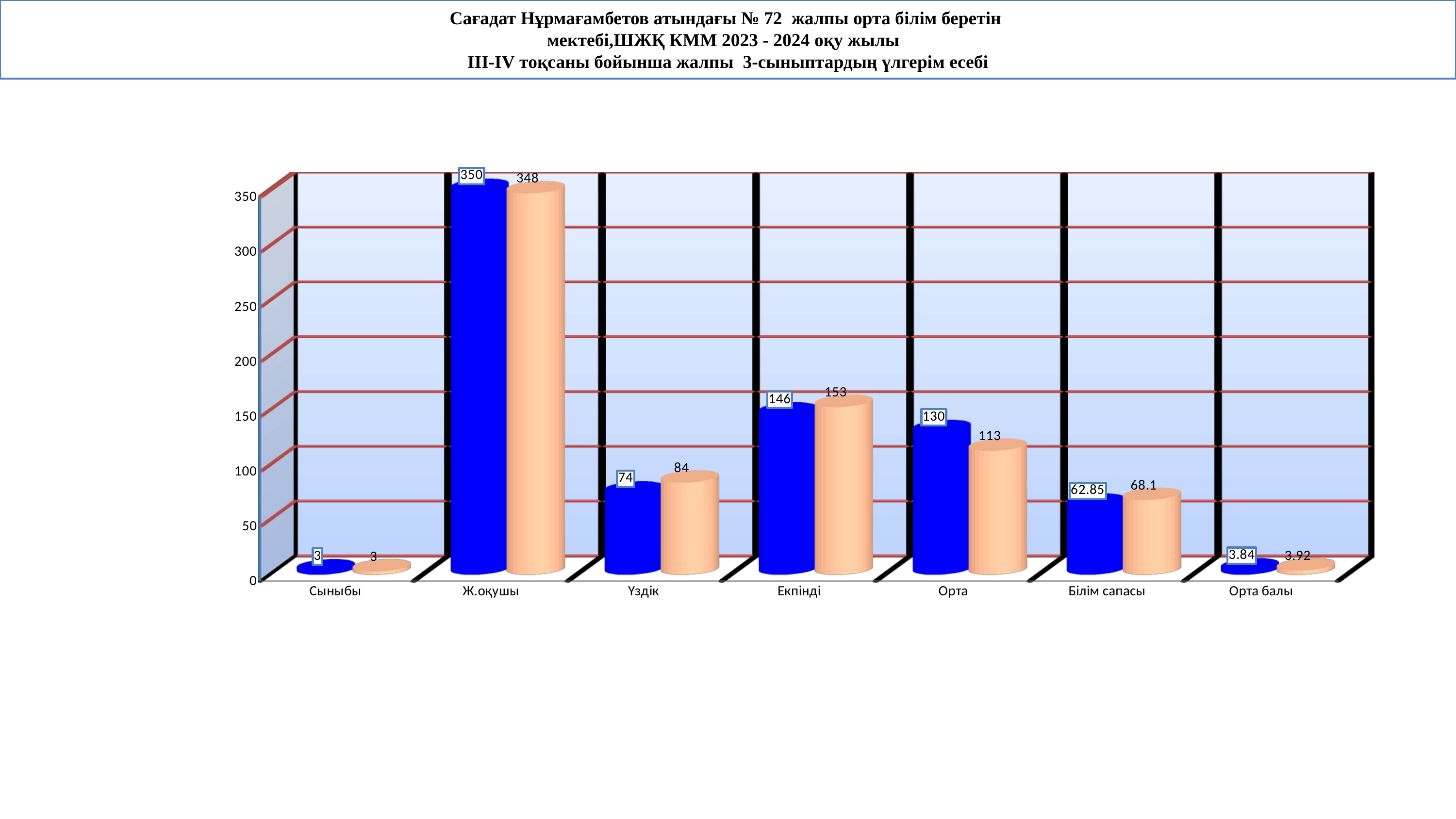

Сағадат Нұрмағамбетов атындағы № 72  жалпы орта білім беретін
мектебі,ШЖҚ КММ 2023 - 2024 оқу жылы
ІIІ-ІV тоқсаны бойынша жалпы  3-сыныптардың үлгерім есебі

[unsupported chart]